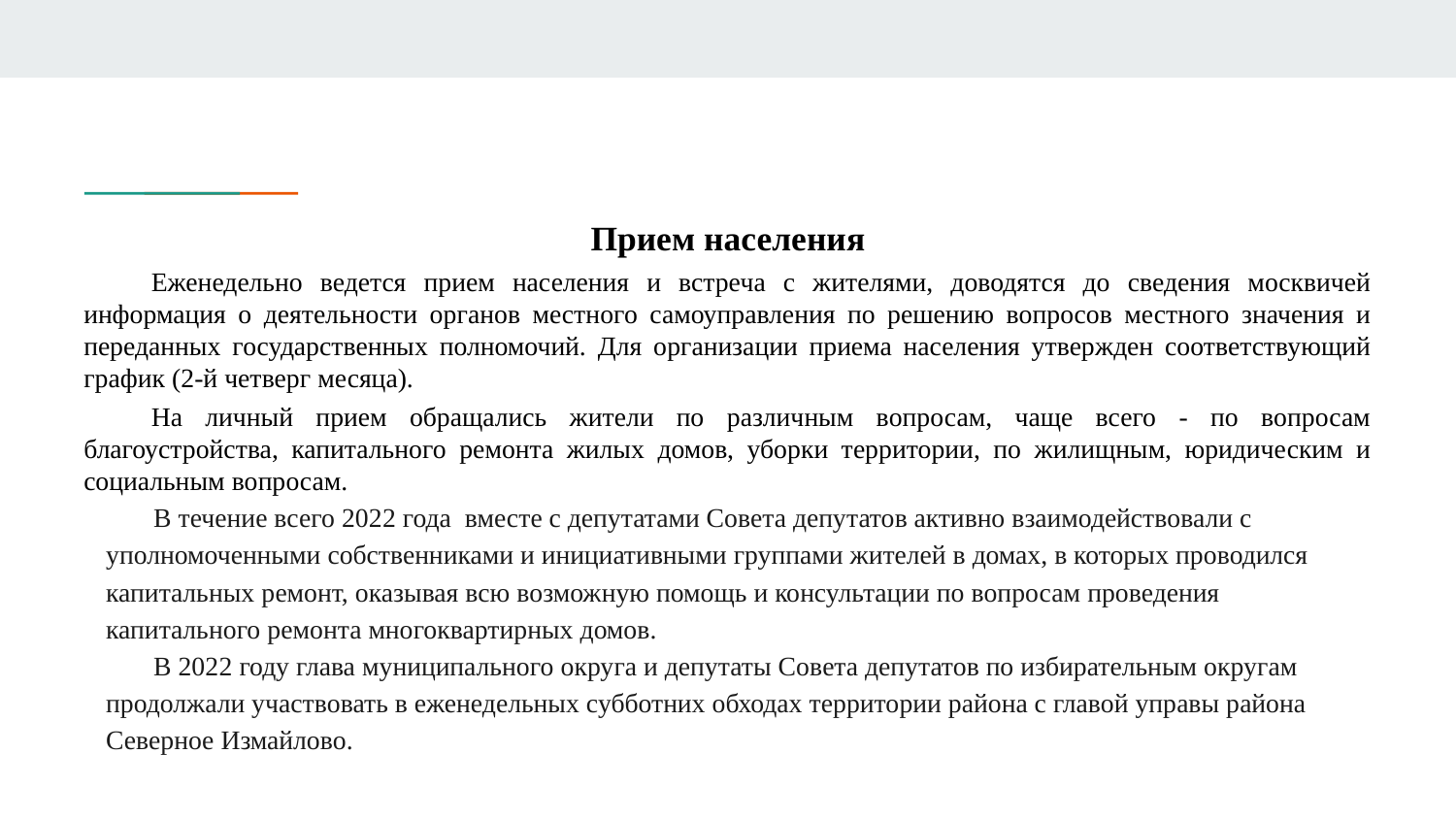

Прием населения
Еженедельно ведется прием населения и встреча с жителями, доводятся до сведения москвичей информация о деятельности органов местного самоуправления по решению вопросов местного значения и переданных государственных полномочий. Для организации приема населения утвержден соответствующий график (2-й четверг месяца).
На личный прием обращались жители по различным вопросам, чаще всего - по вопросам благоустройства, капитального ремонта жилых домов, уборки территории, по жилищным, юридическим и социальным вопросам.
       В течение всего 2022 года  вместе с депутатами Совета депутатов активно взаимодействовали с уполномоченными собственниками и инициативными группами жителей в домах, в которых проводился капитальных ремонт, оказывая всю возможную помощь и консультации по вопросам проведения капитального ремонта многоквартирных домов.
       В 2022 году глава муниципального округа и депутаты Совета депутатов по избирательным округам продолжали участвовать в еженедельных субботних обходах территории района с главой управы района Северное Измайлово.